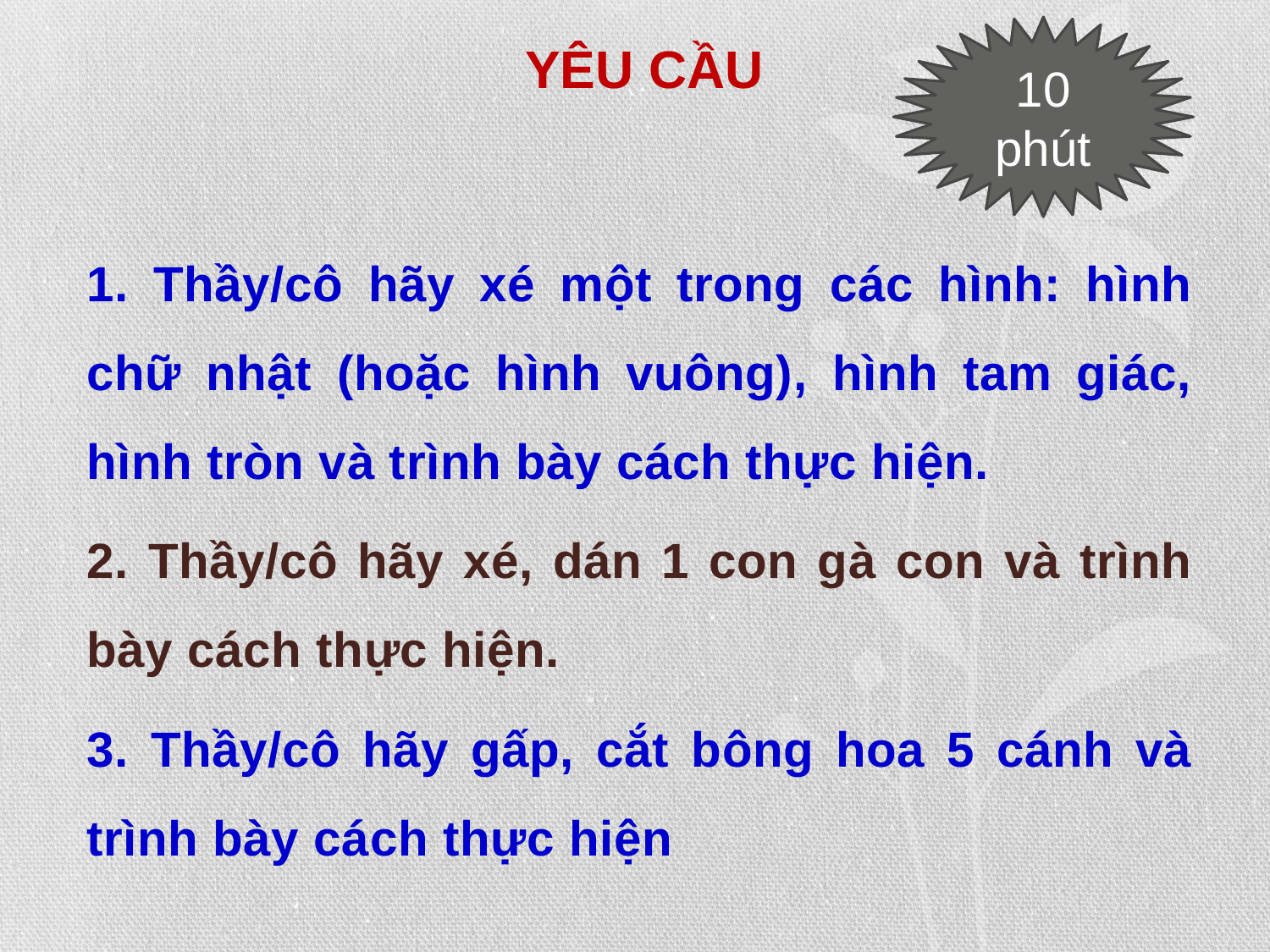

# YÊU CẦU
10 phút
1. Thầy/cô hãy xé một trong các hình: hình chữ nhật (hoặc hình vuông), hình tam giác, hình tròn và trình bày cách thực hiện.
2. Thầy/cô hãy xé, dán 1 con gà con và trình bày cách thực hiện.
3. Thầy/cô hãy gấp, cắt bông hoa 5 cánh và trình bày cách thực hiện